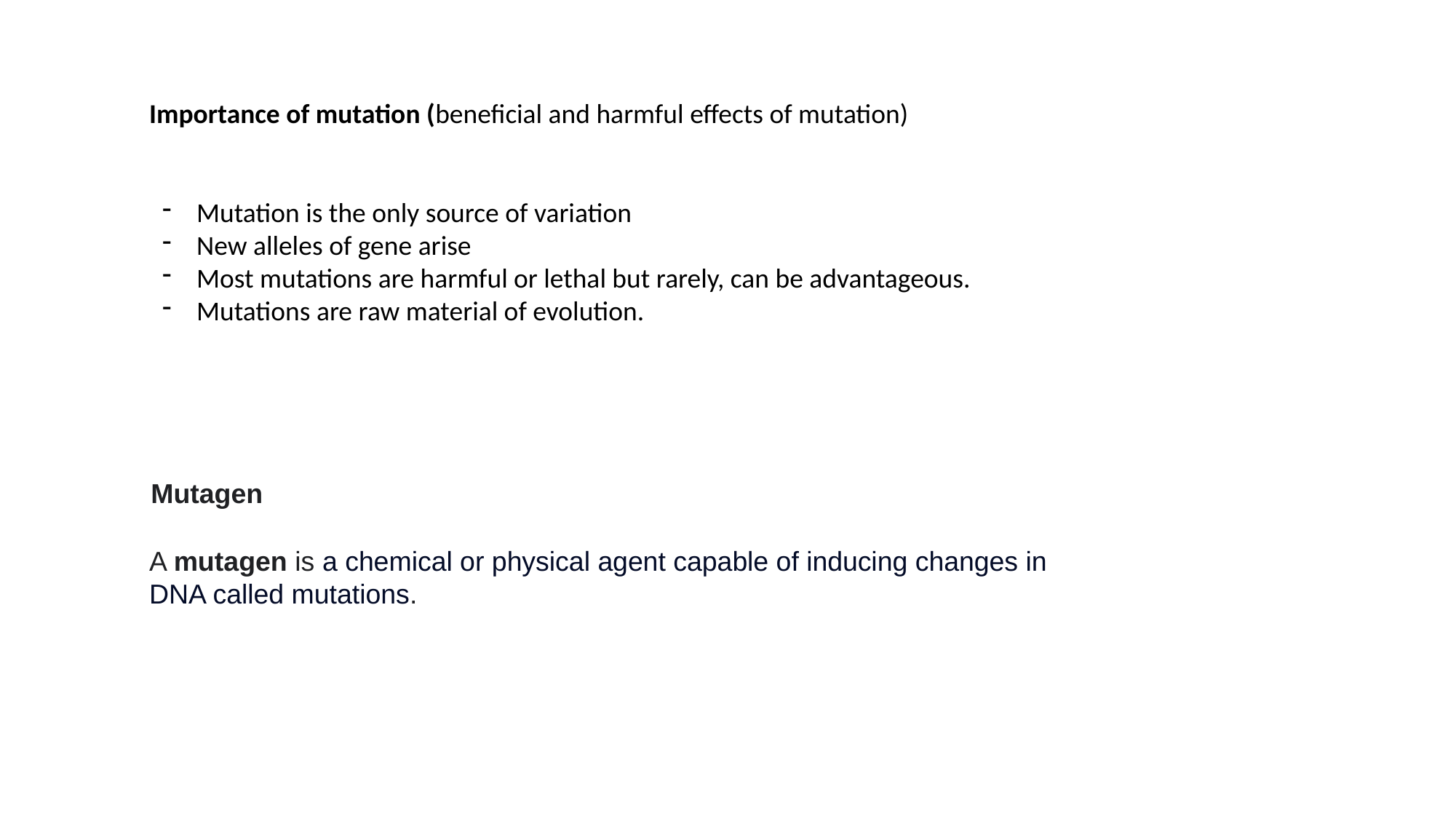

Importance of mutation (beneficial and harmful effects of mutation)
Mutation is the only source of variation
New alleles of gene arise
Most mutations are harmful or lethal but rarely, can be advantageous.
Mutations are raw material of evolution.
Mutagen
A mutagen is a chemical or physical agent capable of inducing changes in DNA called mutations.